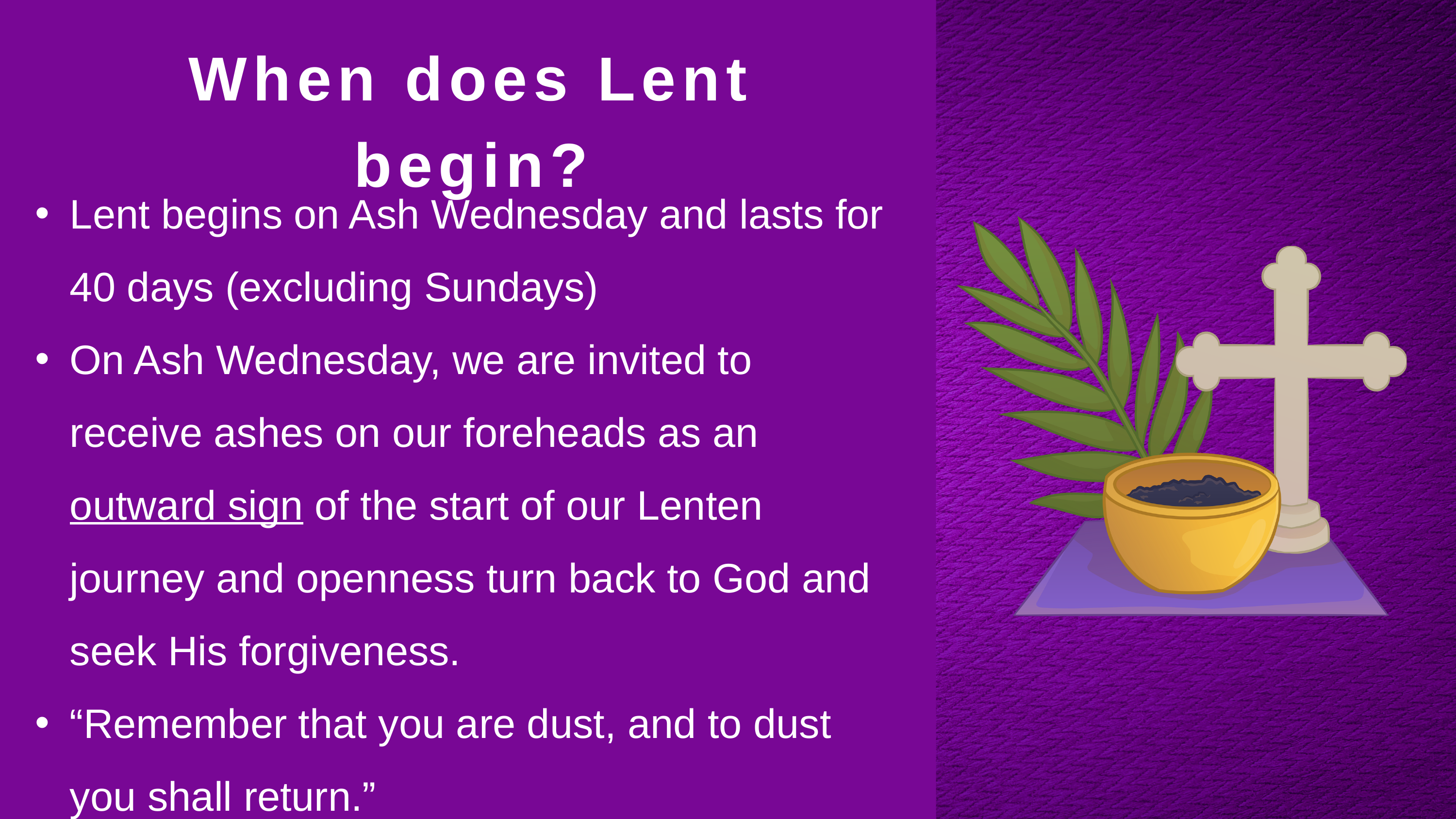

When does Lent begin?
Lent begins on Ash Wednesday and lasts for 40 days (excluding Sundays)
On Ash Wednesday, we are invited to receive ashes on our foreheads as an outward sign of the start of our Lenten journey and openness turn back to God and seek His forgiveness.
“Remember that you are dust, and to dust you shall return.”